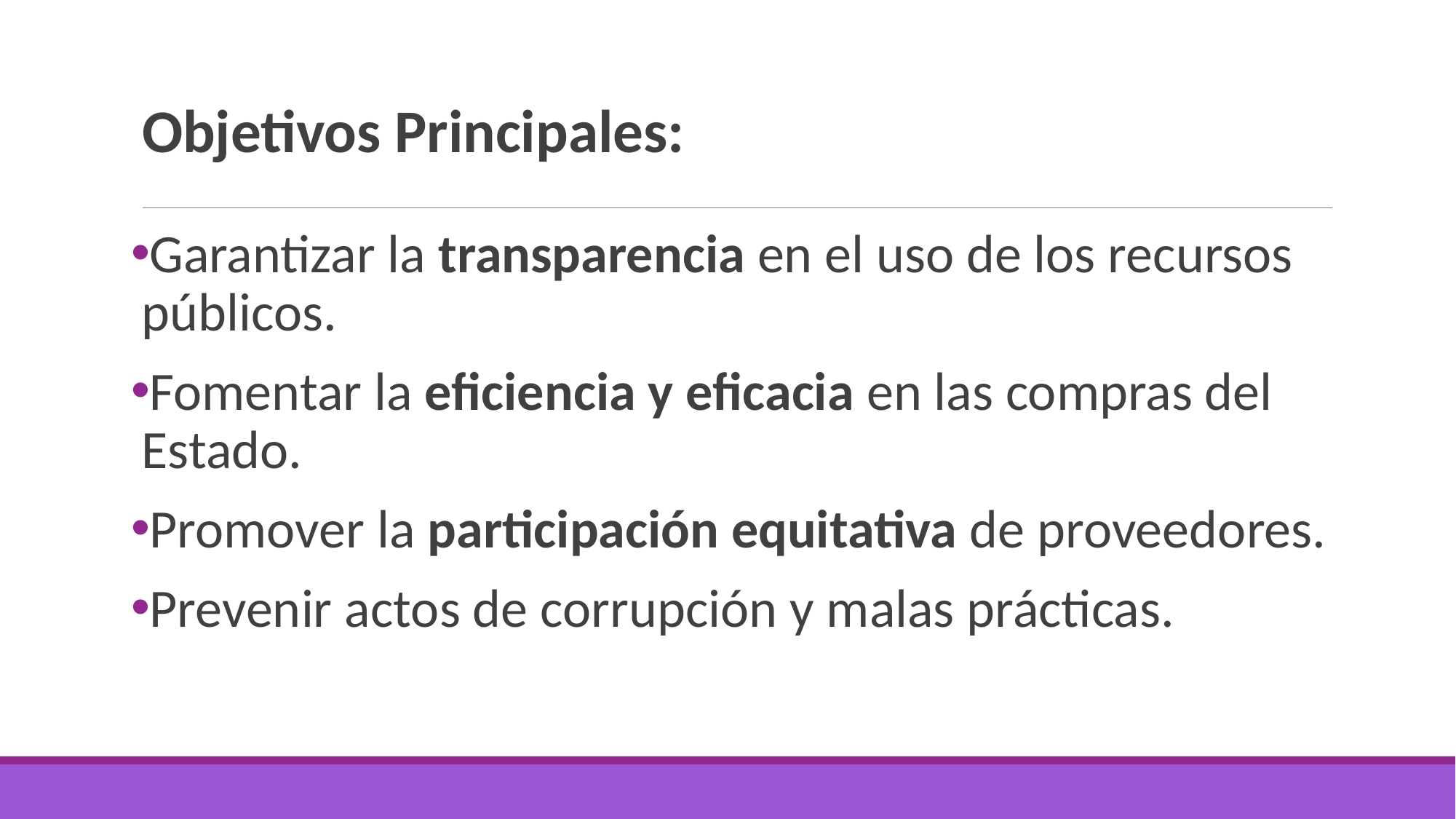

# Objetivos Principales:
Garantizar la transparencia en el uso de los recursos públicos.
Fomentar la eficiencia y eficacia en las compras del Estado.
Promover la participación equitativa de proveedores.
Prevenir actos de corrupción y malas prácticas.